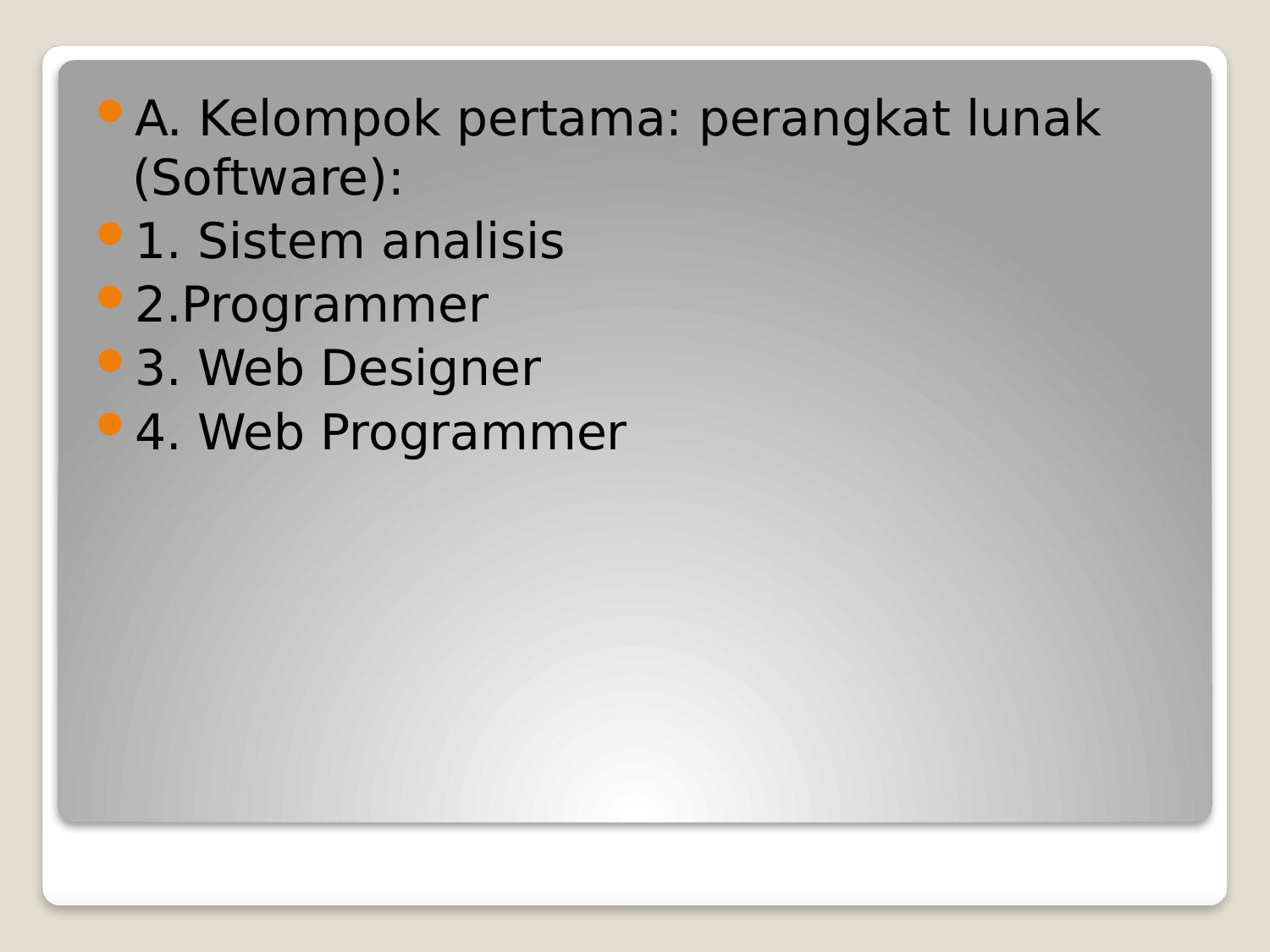

A. Kelompok pertama: perangkat lunak (Software):
1. Sistem analisis
2.Programmer
3. Web Designer
4. Web Programmer
#